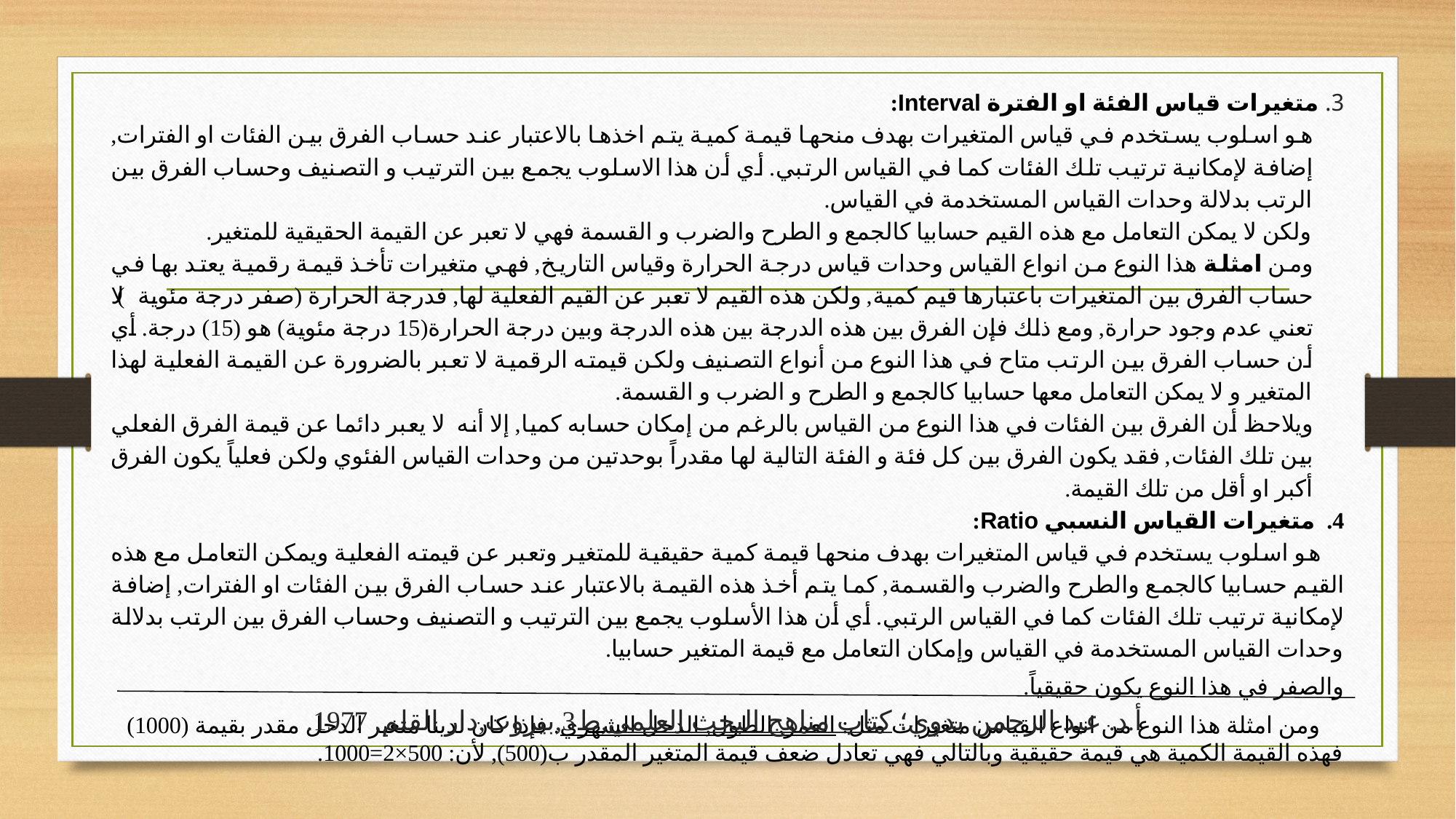

3. متغيرات قياس الفئة او الفترة Interval:
هو اسلوب يستخدم في قياس المتغيرات بهدف منحها قيمة كمية يتم اخذها بالاعتبار عند حساب الفرق بين الفئات او الفترات, إضافة لإمكانية ترتيب تلك الفئات كما في القياس الرتبي. أي أن هذا الاسلوب يجمع بين الترتيب و التصنيف وحساب الفرق بين الرتب بدلالة وحدات القياس المستخدمة في القياس.
ولكن لا يمكن التعامل مع هذه القيم حسابيا كالجمع و الطرح والضرب و القسمة فهي لا تعبر عن القيمة الحقيقية للمتغير.
ومن امثلة هذا النوع من انواع القياس وحدات قياس درجة الحرارة وقياس التاريخ, فهي متغيرات تأخذ قيمة رقمية يعتد بها في حساب الفرق بين المتغيرات باعتبارها قيم كمية, ولكن هذه القيم لا تعبر عن القيم الفعلية لها, فدرجة الحرارة (صفر درجة مئوية) لا تعني عدم وجود حرارة, ومع ذلك فإن الفرق بين هذه الدرجة بين هذه الدرجة وبين درجة الحرارة(15 درجة مئوية) هو (15) درجة. أي أن حساب الفرق بين الرتب متاح في هذا النوع من أنواع التصنيف ولكن قيمته الرقمية لا تعبر بالضرورة عن القيمة الفعلية لهذا المتغير و لا يمكن التعامل معها حسابيا كالجمع و الطرح و الضرب و القسمة.
ويلاحظ أن الفرق بين الفئات في هذا النوع من القياس بالرغم من إمكان حسابه كميا, إلا أنه  لا يعبر دائما عن قيمة الفرق الفعلي بين تلك الفئات, فقد يكون الفرق بين كل فئة و الفئة التالية لها مقدراً بوحدتين من وحدات القياس الفئوي ولكن فعلياً يكون الفرق أكبر او أقل من تلك القيمة.
4.  متغيرات القياس النسبي Ratio:
    هو اسلوب يستخدم في قياس المتغيرات بهدف منحها قيمة كمية حقيقية للمتغير وتعبر عن قيمته الفعلية ويمكن التعامل مع هذه القيم حسابيا كالجمع والطرح والضرب والقسمة, كما يتم أخذ هذه القيمة بالاعتبار عند حساب الفرق بين الفئات او الفترات, إضافة لإمكانية ترتيب تلك الفئات كما في القياس الرتبي. أي أن هذا الأسلوب يجمع بين الترتيب و التصنيف وحساب الفرق بين الرتب بدلالة وحدات القياس المستخدمة في القياس وإمكان التعامل مع قيمة المتغير حسابيا.
والصفر في هذا النوع يكون حقيقياً.
    ومن امثلة هذا النوع من انواع القياس متغيرات مثل: العمر, الطول, الدخل الشهري. فإذا كان لدينا متغير الدخل مقدر بقيمة (1000) فهذه القيمة الكمية هي قيمة حقيقية وبالتالي فهي تعادل ضعف قيمة المتغير المقدر ب(500), لأن: 500×2=1000.
 أ.د. عبد الرحمن بدوي؛ كتاب مناهج البحث العلمي,ط3,بيروت,دار القلم, 1977.